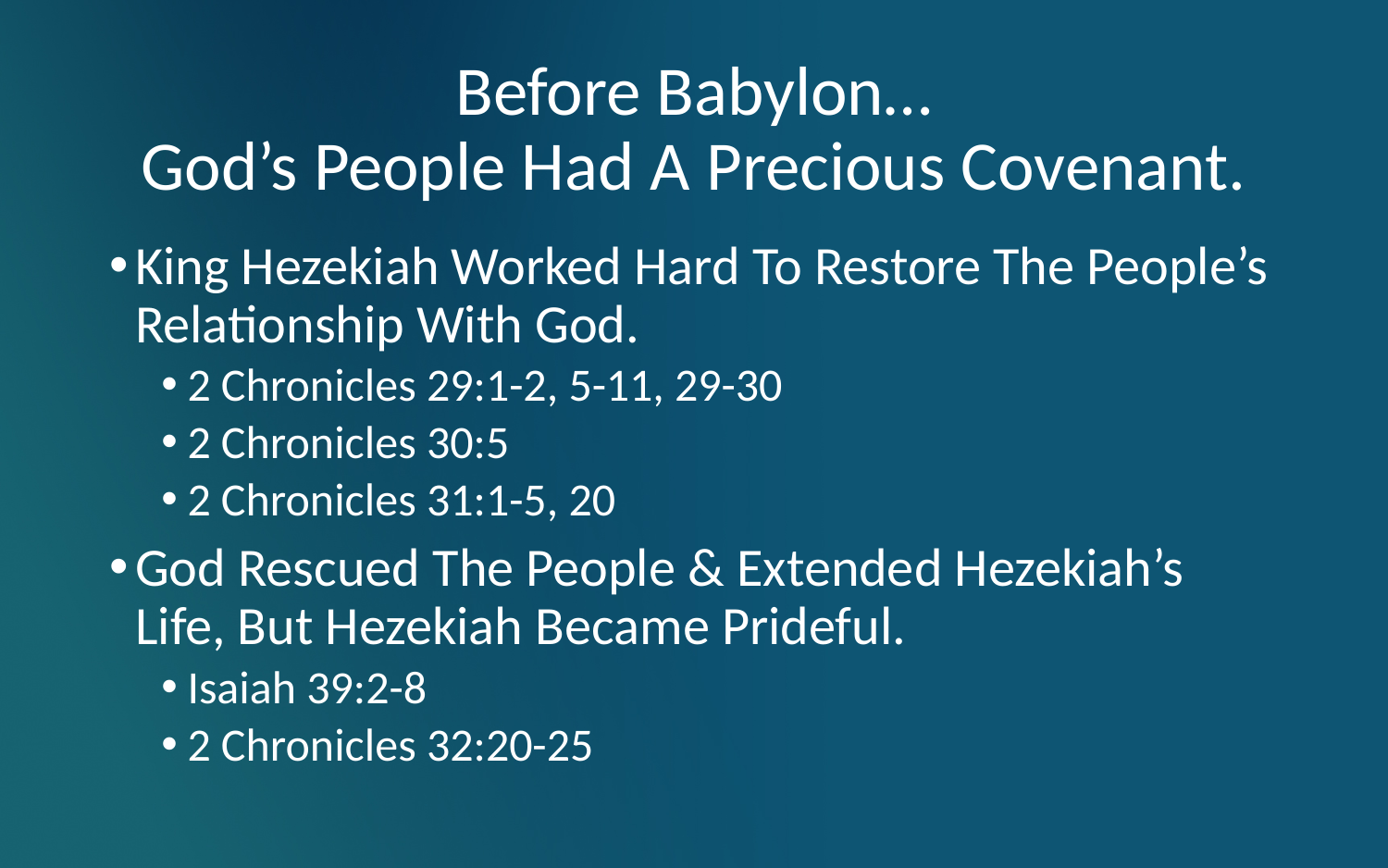

# Before Babylon… God’s People Had A Precious Covenant.
King Hezekiah Worked Hard To Restore The People’s Relationship With God.
2 Chronicles 29:1-2, 5-11, 29-30
2 Chronicles 30:5
2 Chronicles 31:1-5, 20
God Rescued The People & Extended Hezekiah’s Life, But Hezekiah Became Prideful.
Isaiah 39:2-8
2 Chronicles 32:20-25